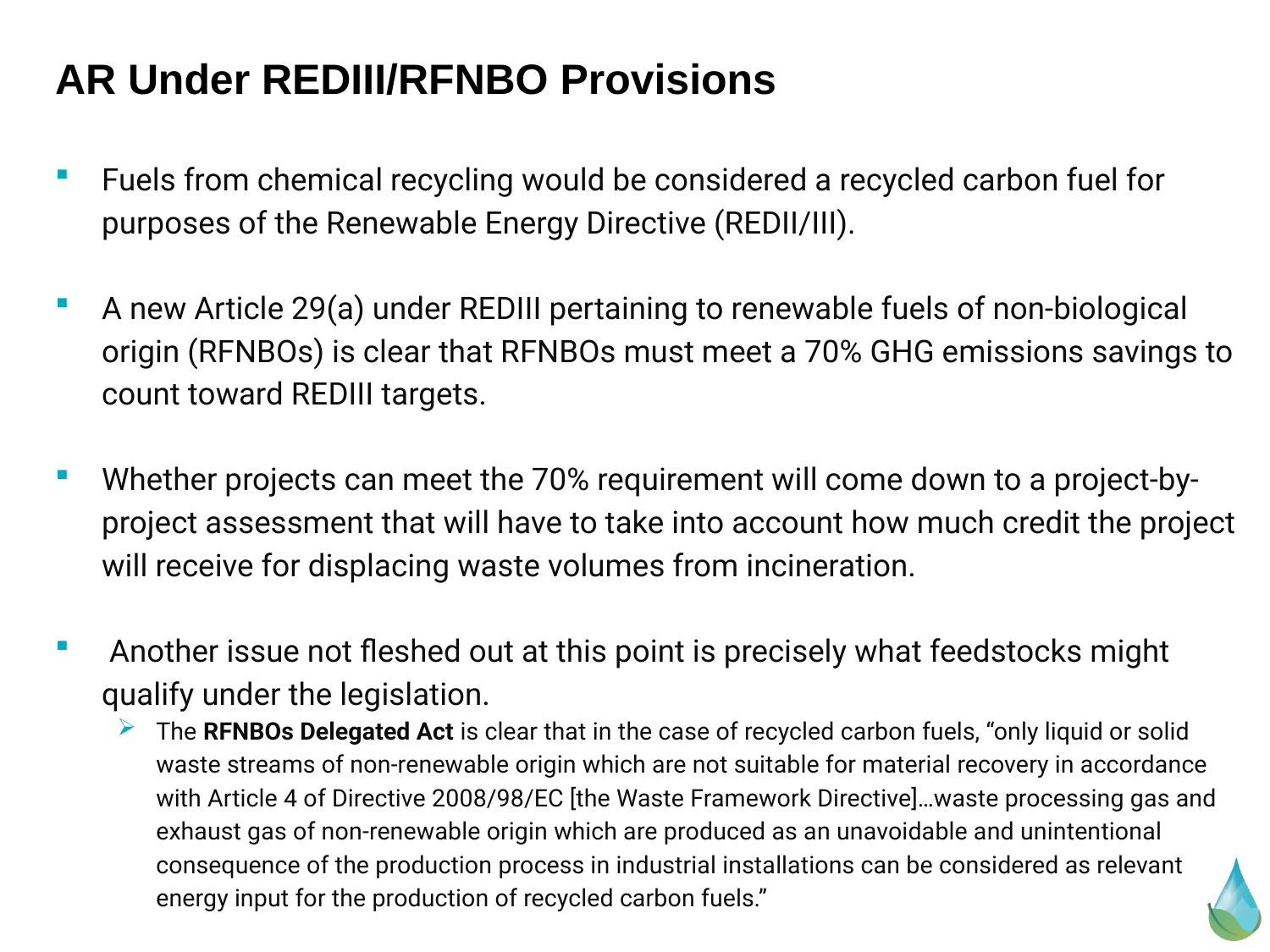

# AR Under REDIII/RFNBO Provisions
Fuels from chemical recycling would be considered a recycled carbon fuel for purposes of the Renewable Energy Directive (REDII/III).

A new Article 29(a) under REDIII pertaining to renewable fuels of non-biological origin (RFNBOs) is clear that RFNBOs must meet a 70% GHG emissions savings to count toward REDIII targets.

Whether projects can meet the 70% requirement will come down to a project-by-project assessment that will have to take into account how much credit the project will receive for displacing waste volumes from incineration.

 Another issue not fleshed out at this point is precisely what feedstocks might qualify under the legislation.
The RFNBOs Delegated Act is clear that in the case of recycled carbon fuels, “only liquid or solid waste streams of non-renewable origin which are not suitable for material recovery in accordance with Article 4 of Directive 2008/98/EC [the Waste Framework Directive]…waste processing gas and exhaust gas of non-renewable origin which are produced as an unavoidable and unintentional consequence of the production process in industrial installations can be considered as relevant energy input for the production of recycled carbon fuels.”